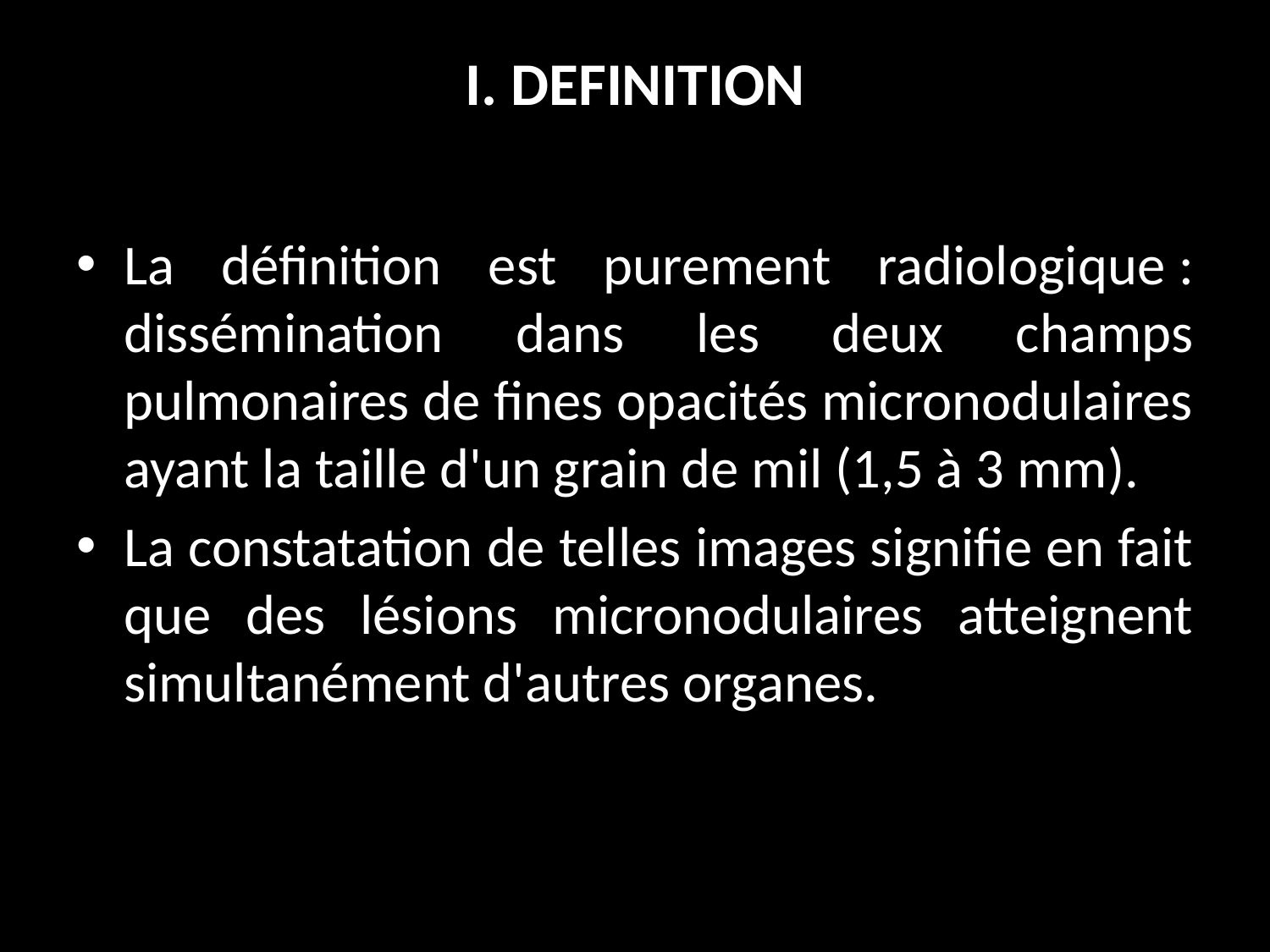

# I. DEFINITION
La définition est purement radiologique : dissémination dans les deux champs pulmonaires de fines opacités micronodulaires ayant la taille d'un grain de mil (1,5 à 3 mm).
La constatation de telles images signifie en fait que des lésions micronodulaires atteignent simultanément d'autres organes.